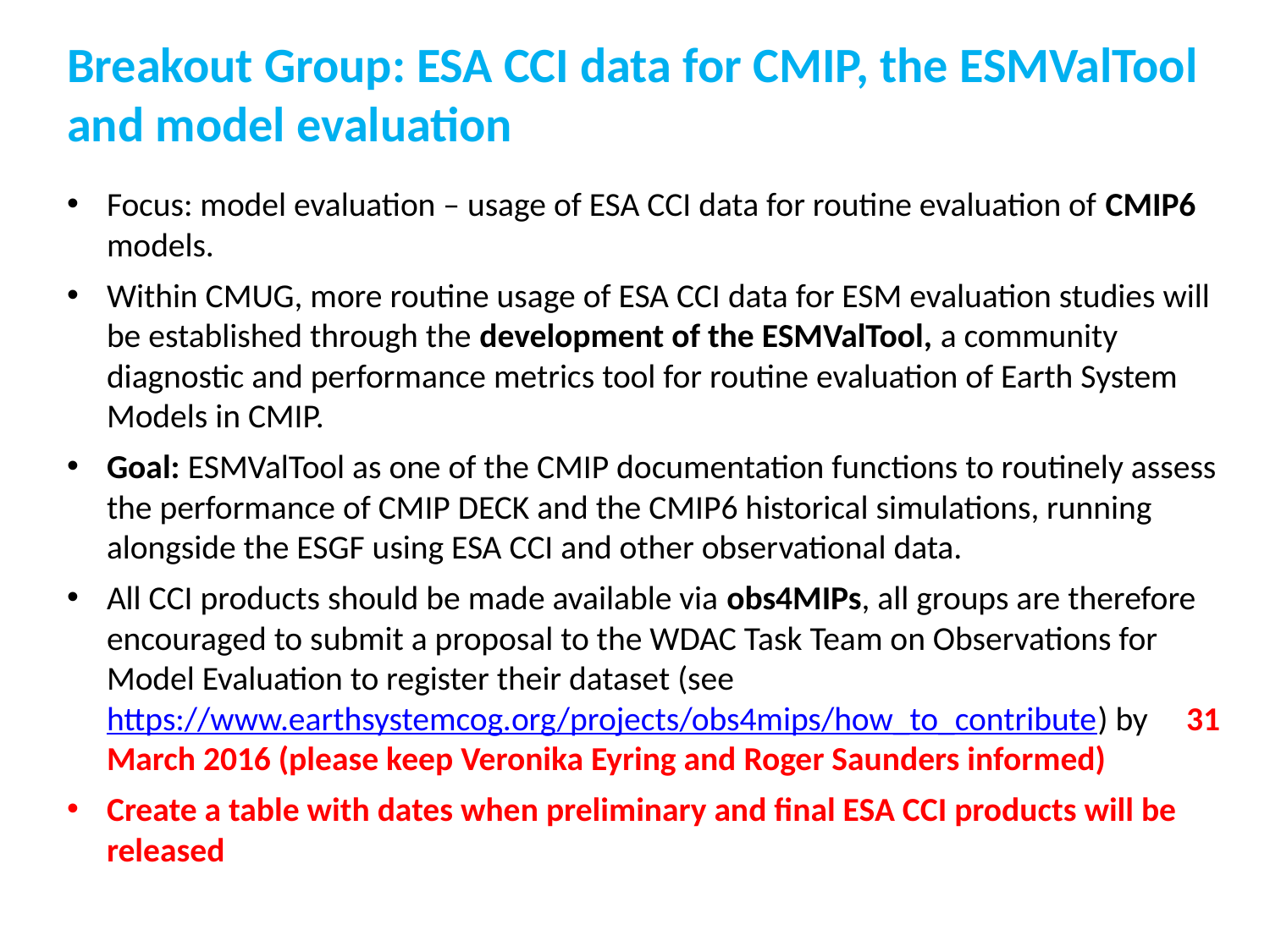

Breakout Group: ESA CCI data for CMIP, the ESMValTool and model evaluation
Focus: model evaluation – usage of ESA CCI data for routine evaluation of CMIP6 models.
Within CMUG, more routine usage of ESA CCI data for ESM evaluation studies will be established through the development of the ESMValTool, a community diagnostic and performance metrics tool for routine evaluation of Earth System Models in CMIP.
Goal: ESMValTool as one of the CMIP documentation functions to routinely assess the performance of CMIP DECK and the CMIP6 historical simulations, running alongside the ESGF using ESA CCI and other observational data.
All CCI products should be made available via obs4MIPs, all groups are therefore encouraged to submit a proposal to the WDAC Task Team on Observations for Model Evaluation to register their dataset (see https://www.earthsystemcog.org/projects/obs4mips/how_to_contribute) by     31 March 2016 (please keep Veronika Eyring and Roger Saunders informed)
Create a table with dates when preliminary and final ESA CCI products will be released